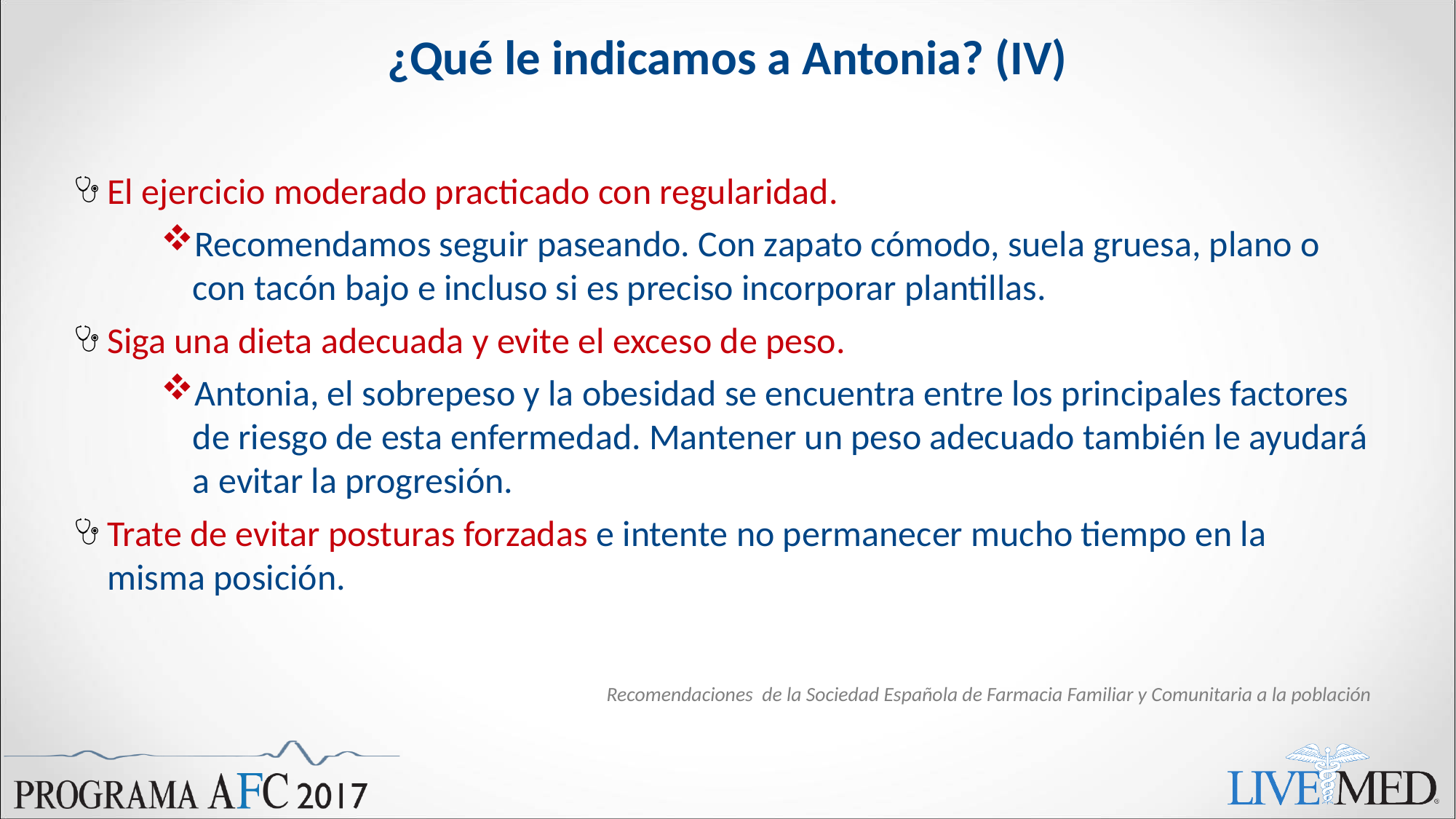

# ¿Qué le indicamos a Antonia? (IV)
El ejercicio moderado practicado con regularidad.
Recomendamos seguir paseando. Con zapato cómodo, suela gruesa, plano o con tacón bajo e incluso si es preciso incorporar plantillas.
Siga una dieta adecuada y evite el exceso de peso.
Antonia, el sobrepeso y la obesidad se encuentra entre los principales factores de riesgo de esta enfermedad. Mantener un peso adecuado también le ayudará a evitar la progresión.
Trate de evitar posturas forzadas e intente no permanecer mucho tiempo en la misma posición.

Recomendaciones  de la Sociedad Española de Farmacia Familiar y Comunitaria a la población